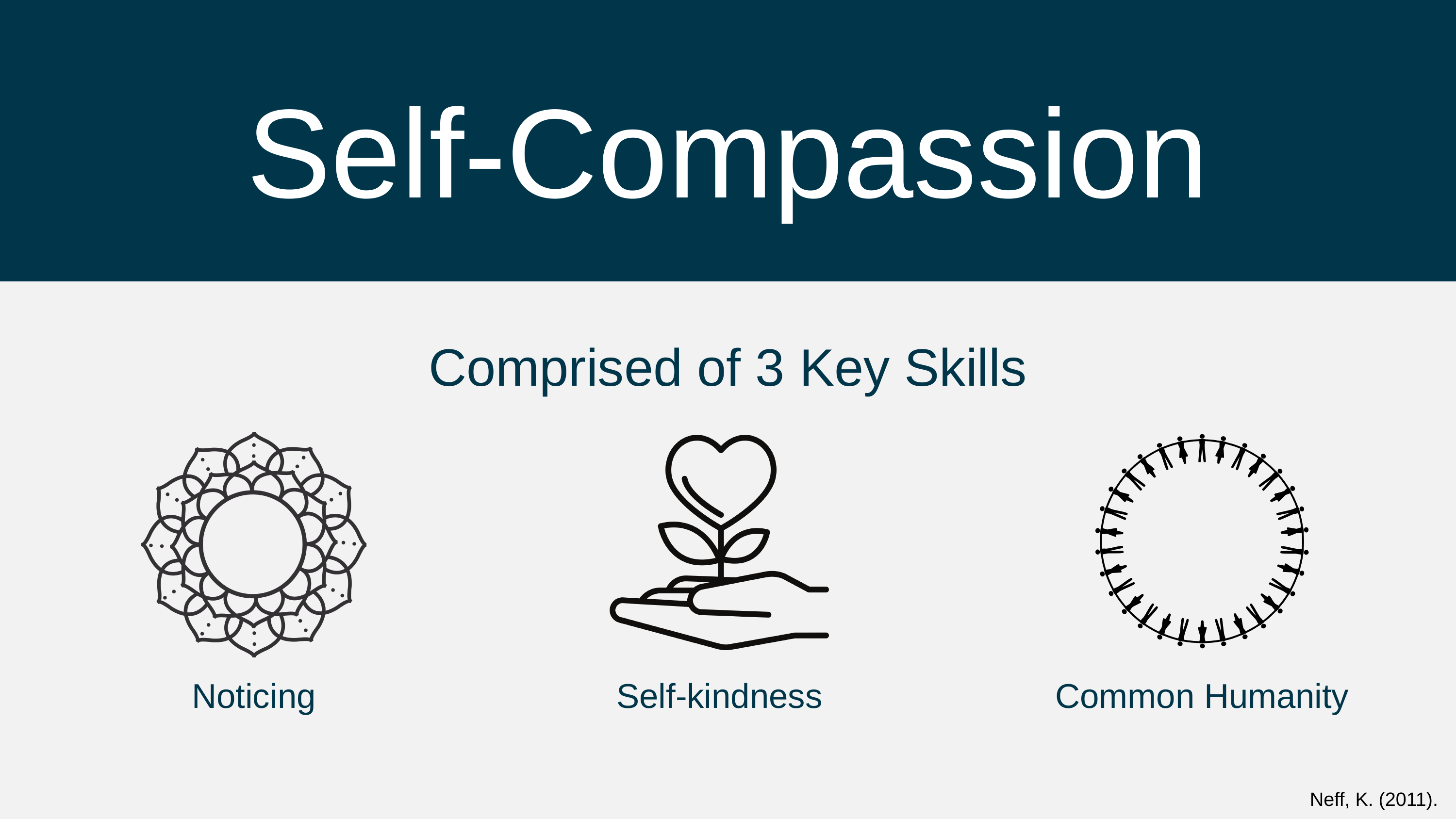

Self-Compassion
Comprised of 3 Key Skills

Self-kindness
Common Humanity
Noticing

Neff, K. (2011).